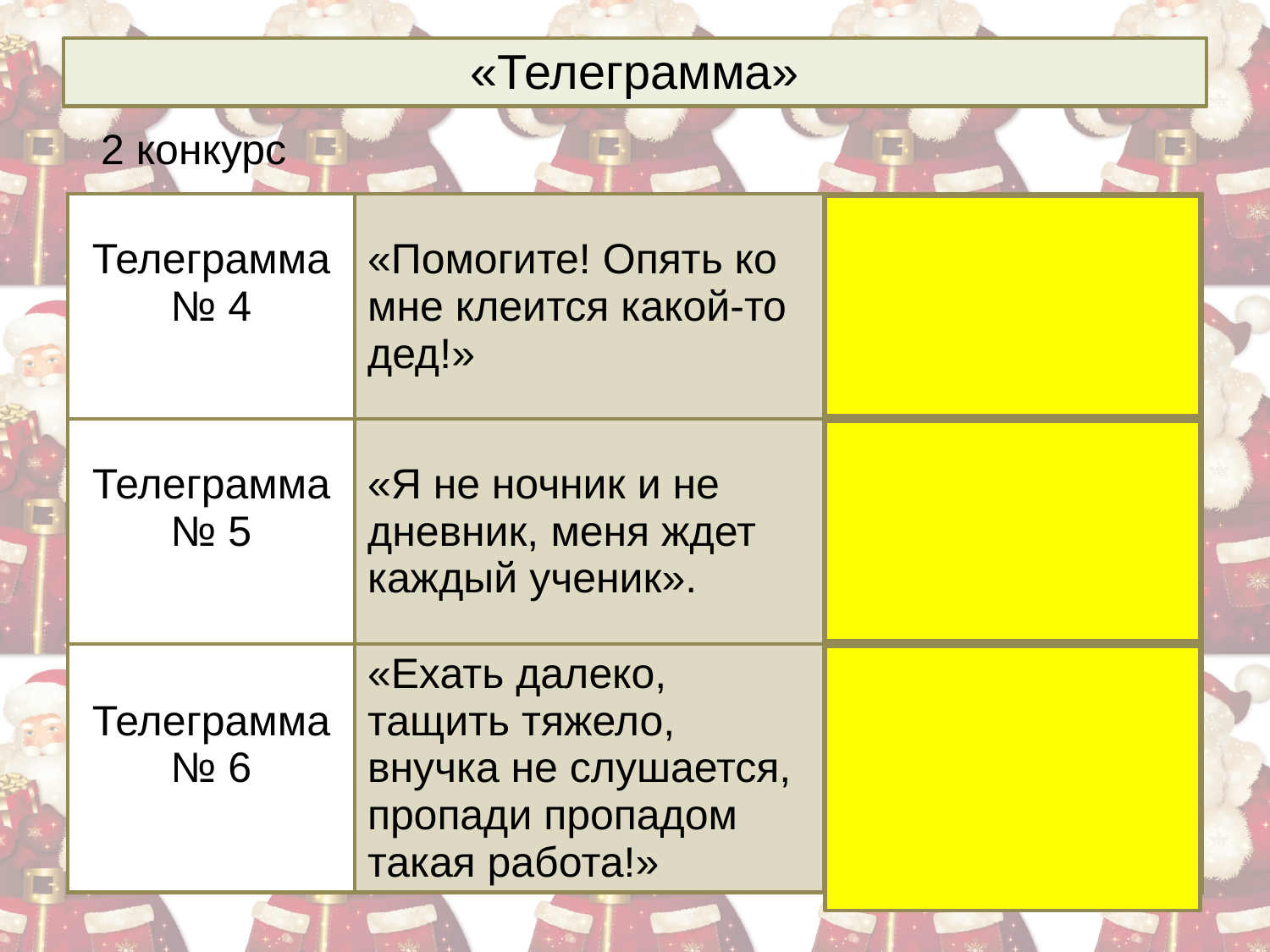

# «Телеграмма»
2 конкурс
| Телеграмма № 4 | «Помогите! Опять ко мне клеится какой-то дед!» | (Ответ -Борода) |
| --- | --- | --- |
| Телеграмма № 5 | «Я не ночник и не дневник, меня ждет каждый ученик». | (Ответ - Утренник) |
| Телеграмма № 6 | «Ехать далеко, тащить тяжело, внучка не слушается, пропади пропадом такая работа!» | (Ответ –Дед Мороз) |